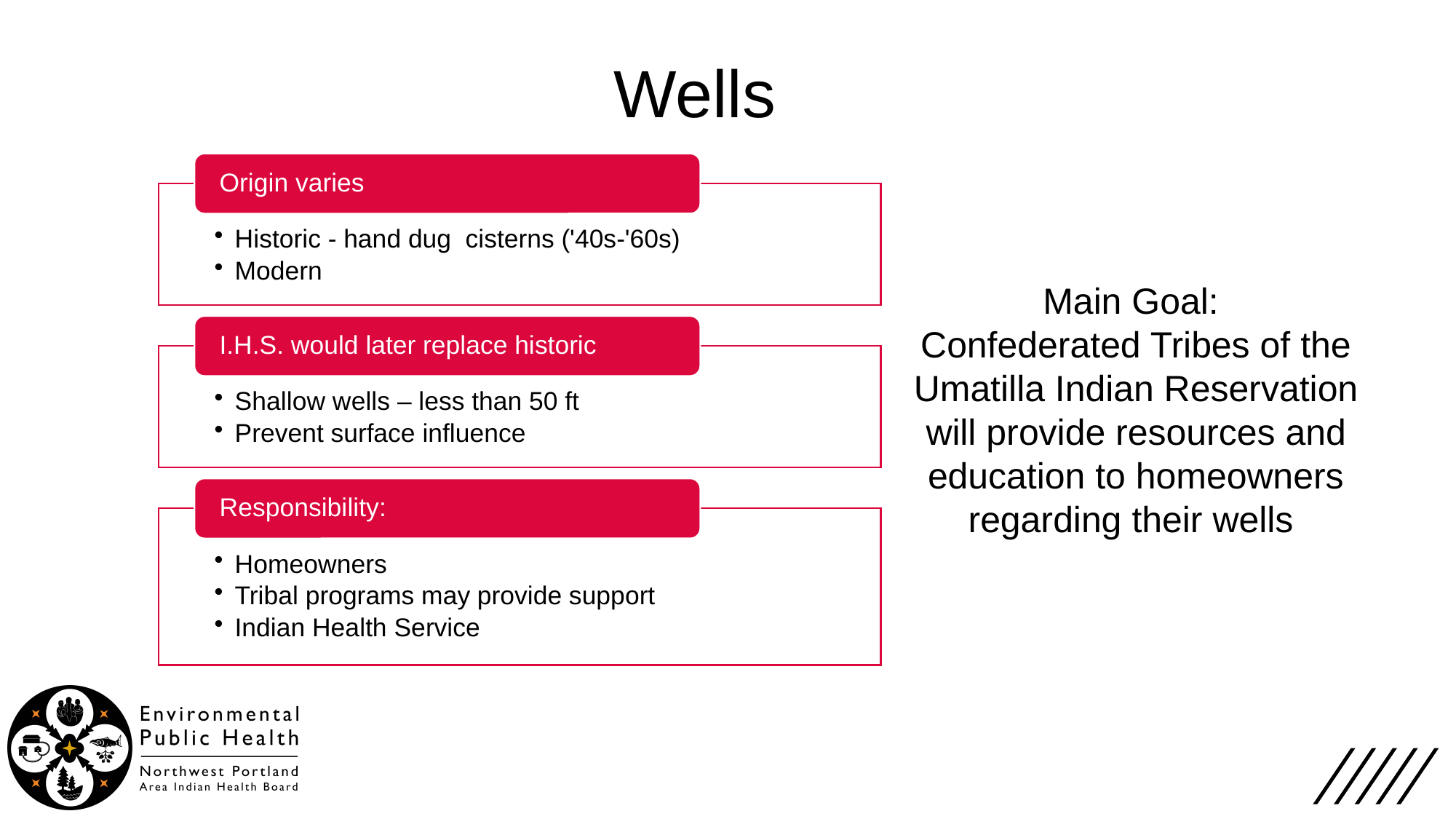

# Wells
Historic - hand dug  cisterns ('40s-'60s)
Modern
Origin varies
Shallow wells – less than 50 ft
Prevent surface influence
I.H.S. would later replace historic
Homeowners
Tribal programs may provide support
Indian Health Service
Responsibility:
Main Goal:
Confederated Tribes of the Umatilla Indian Reservation will provide resources and education to homeowners regarding their wells